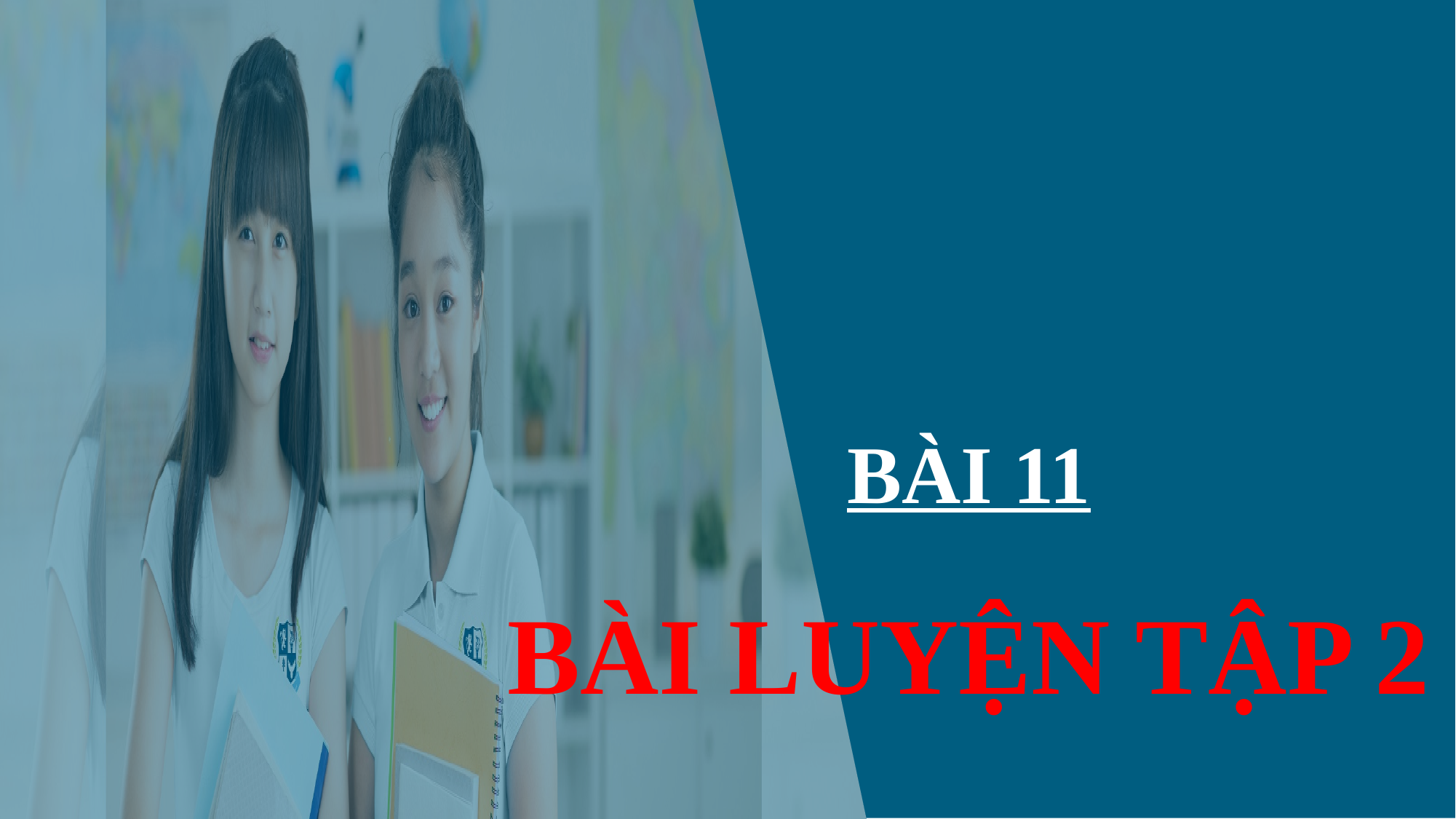

# BÀI 11 BÀI LUYỆN TẬP 2